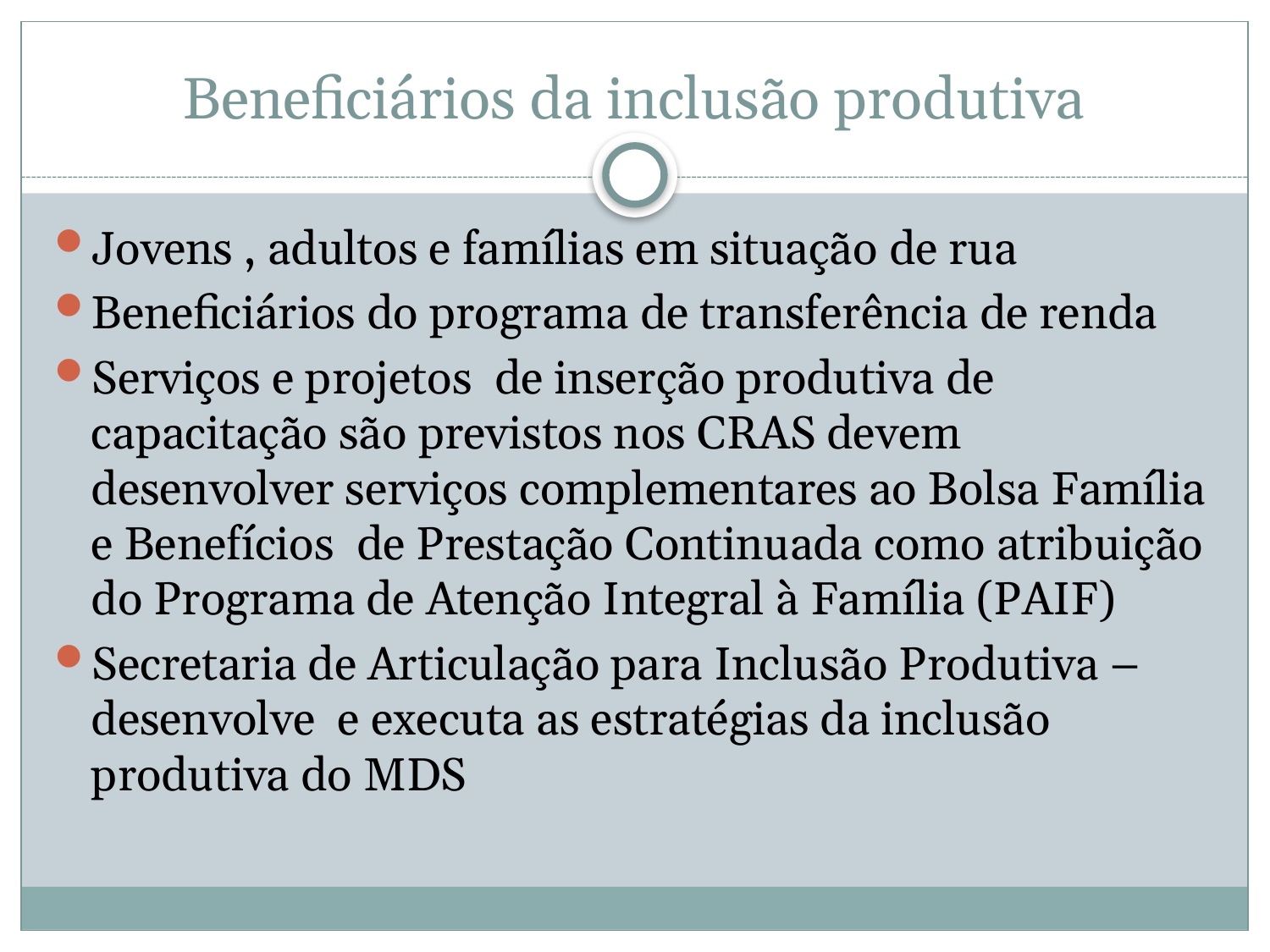

# Beneficiários da inclusão produtiva
Jovens , adultos e famílias em situação de rua
Beneficiários do programa de transferência de renda
Serviços e projetos  de inserção produtiva de capacitação são previstos nos CRAS devem desenvolver serviços complementares ao Bolsa Família e Benefícios  de Prestação Continuada como atribuição do Programa de Atenção Integral à Família (PAIF)
Secretaria de Articulação para Inclusão Produtiva – desenvolve  e executa as estratégias da inclusão produtiva do MDS